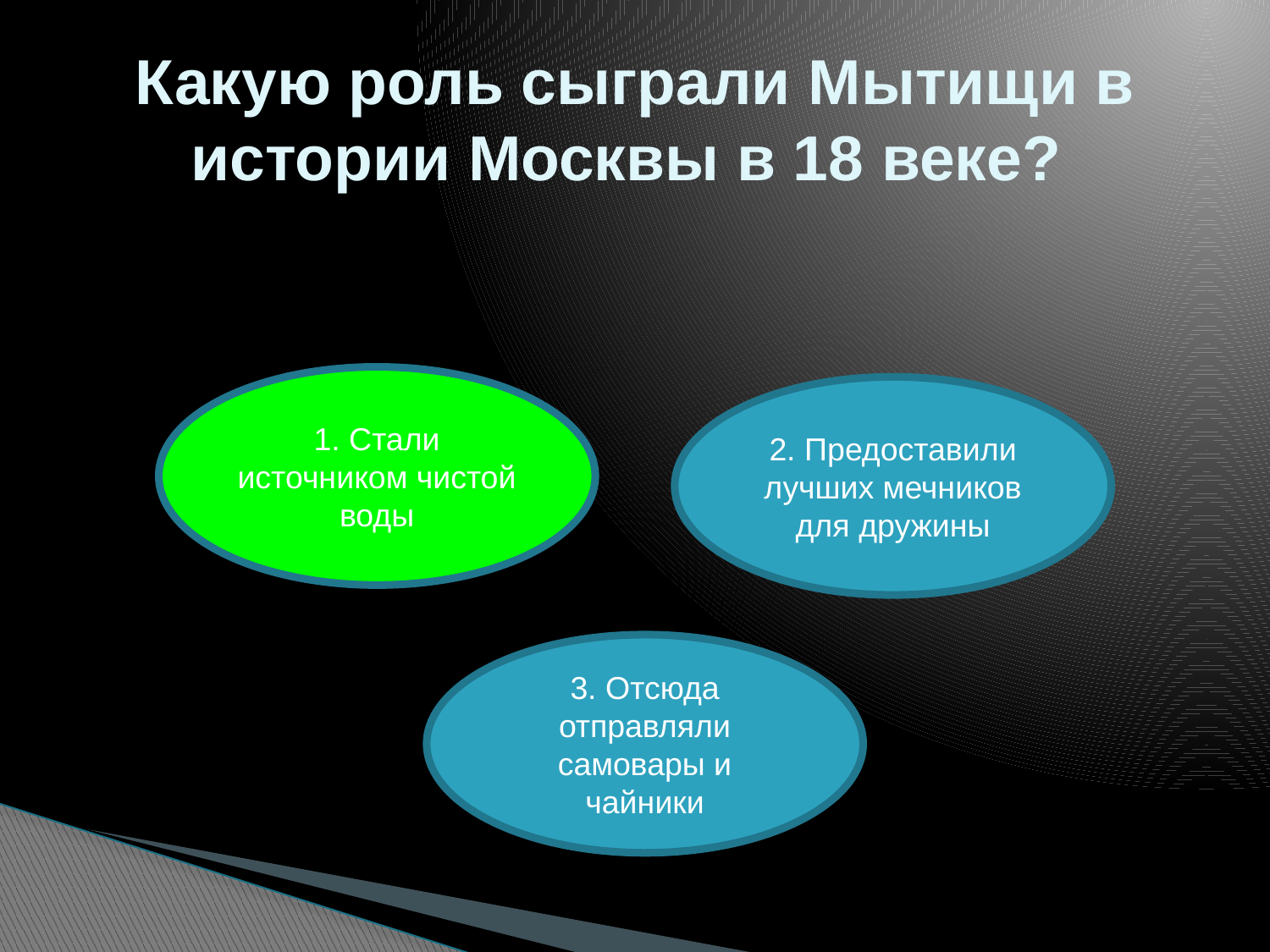

# Какую роль сыграли Мытищи в истории Москвы в 18 веке?
1. Стали источником чистой воды
2. Предоставили лучших мечников для дружины
3. Отсюда отправляли самовары и чайники